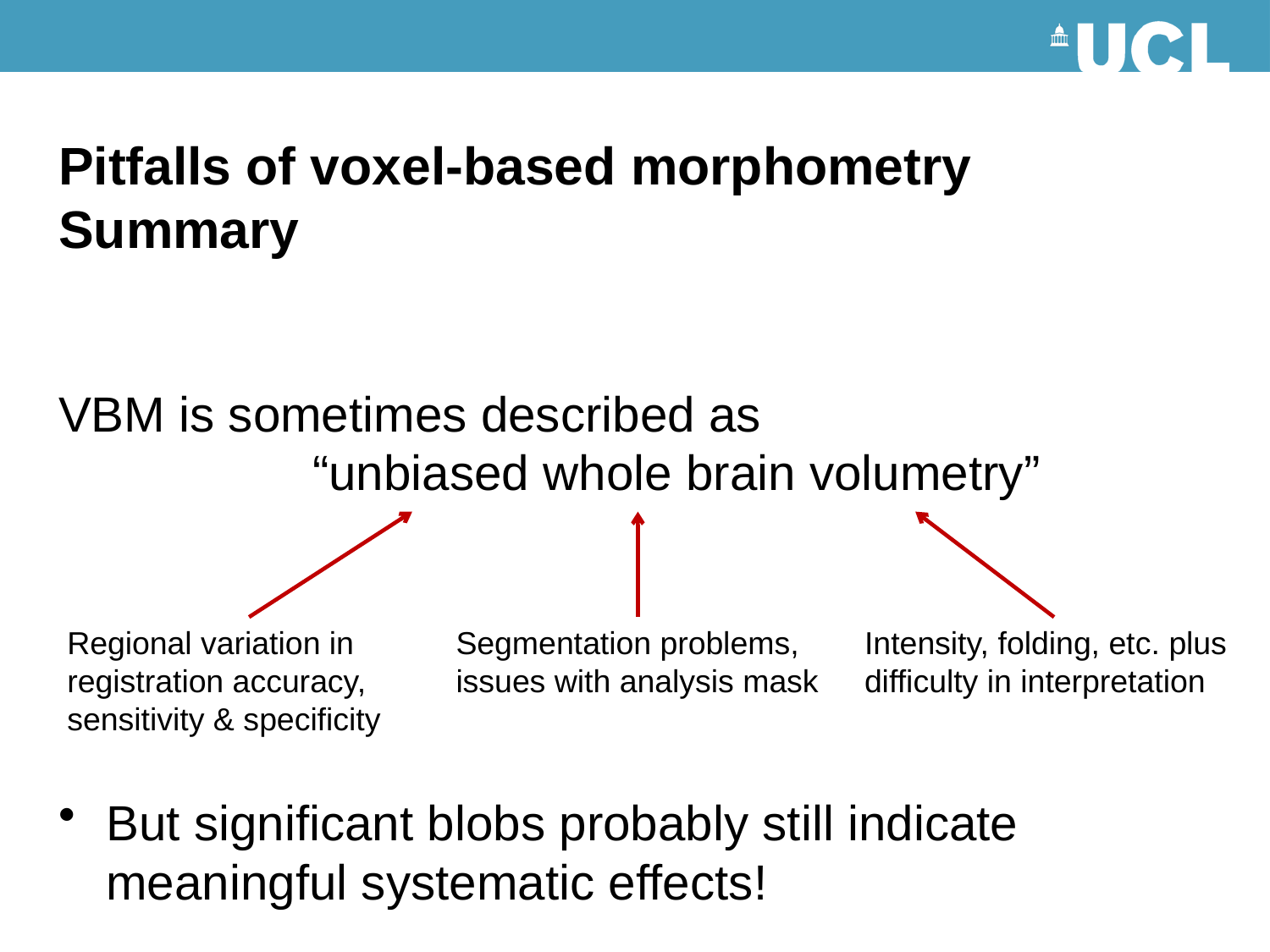

# Pitfalls of voxel-based morphometry Summary
VBM is sometimes described as
		“unbiased whole brain volumetry”
Regional variation in registration accuracy, sensitivity & specificity
Segmentation problems, issues with analysis mask
Intensity, folding, etc. plus difficulty in interpretation
But significant blobs probably still indicate meaningful systematic effects!